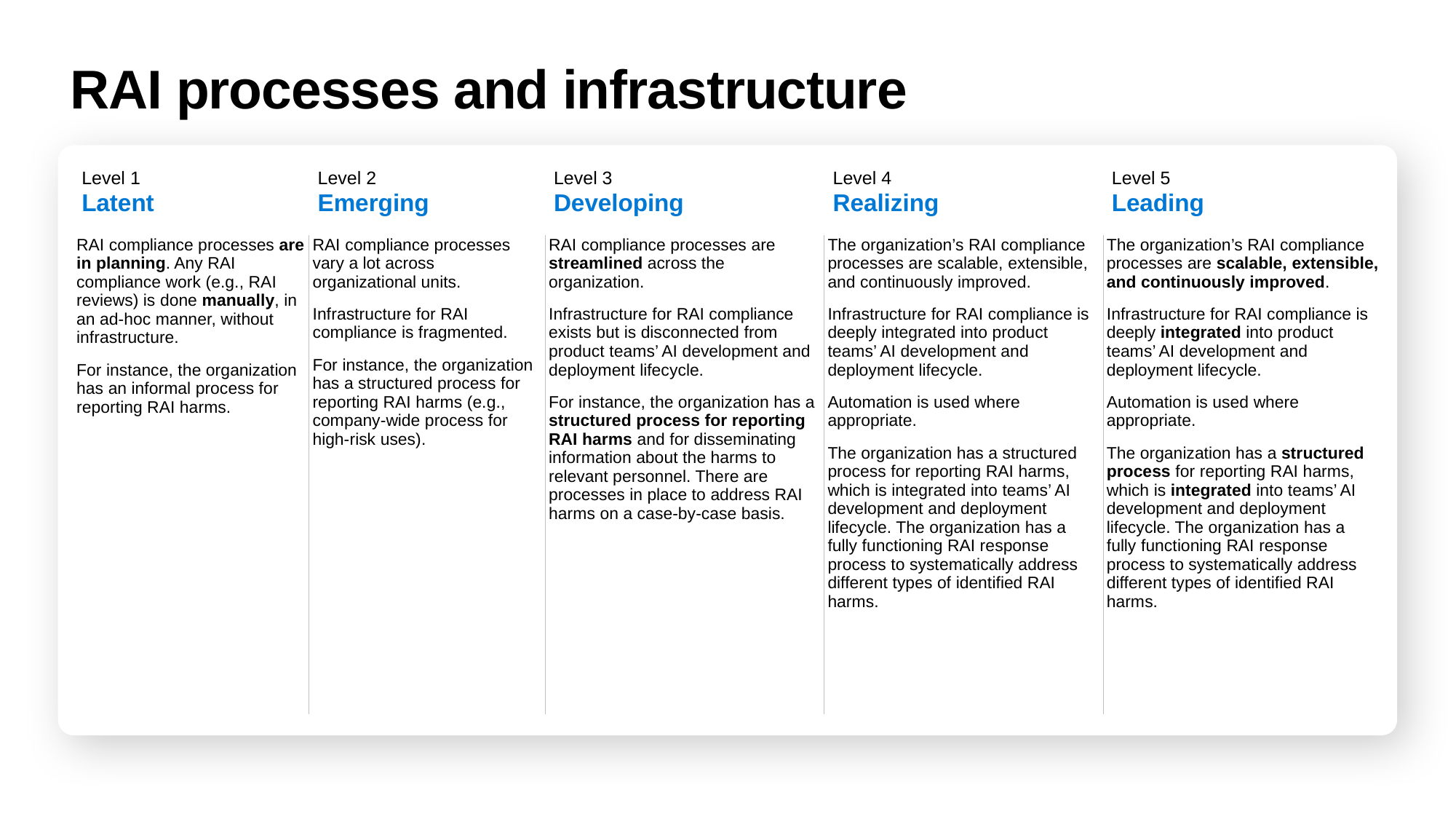

# RAI processes and infrastructure

| Level 1 | Level 2 | Level 3 | Level 4 | Level 5 |
| --- | --- | --- | --- | --- |
| Latent | Emerging | Developing | Realizing | Leading |
| RAI compliance processes are in planning. Any RAI compliance work (e.g., RAI reviews) is done manually, in an ad-hoc manner, without infrastructure. For instance, the organization has an informal process for reporting RAI harms. | RAI compliance processes vary a lot across organizational units. Infrastructure for RAI compliance is fragmented. For instance, the organization has a structured process for reporting RAI harms (e.g., company-wide process for high-risk uses). | RAI compliance processes are streamlined across the organization. Infrastructure for RAI compliance exists but is disconnected from product teams’ AI development and deployment lifecycle. For instance, the organization has a structured process for reporting RAI harms and for disseminating information about the harms to relevant personnel. There are processes in place to address RAI harms on a case-by-case basis. | The organization’s RAI compliance processes are scalable, extensible, and continuously improved. Infrastructure for RAI compliance is deeply integrated into product teams’ AI development and deployment lifecycle. Automation is used where appropriate. The organization has a structured process for reporting RAI harms, which is integrated into teams’ AI development and deployment lifecycle. The organization has a fully functioning RAI response process to systematically address different types of identified RAI harms. | The organization’s RAI compliance processes are scalable, extensible, and continuously improved. Infrastructure for RAI compliance is deeply integrated into product teams’ AI development and deployment lifecycle. Automation is used where appropriate. The organization has a structured process for reporting RAI harms, which is integrated into teams’ AI development and deployment lifecycle. The organization has a fully functioning RAI response process to systematically address different types of identified RAI harms. |